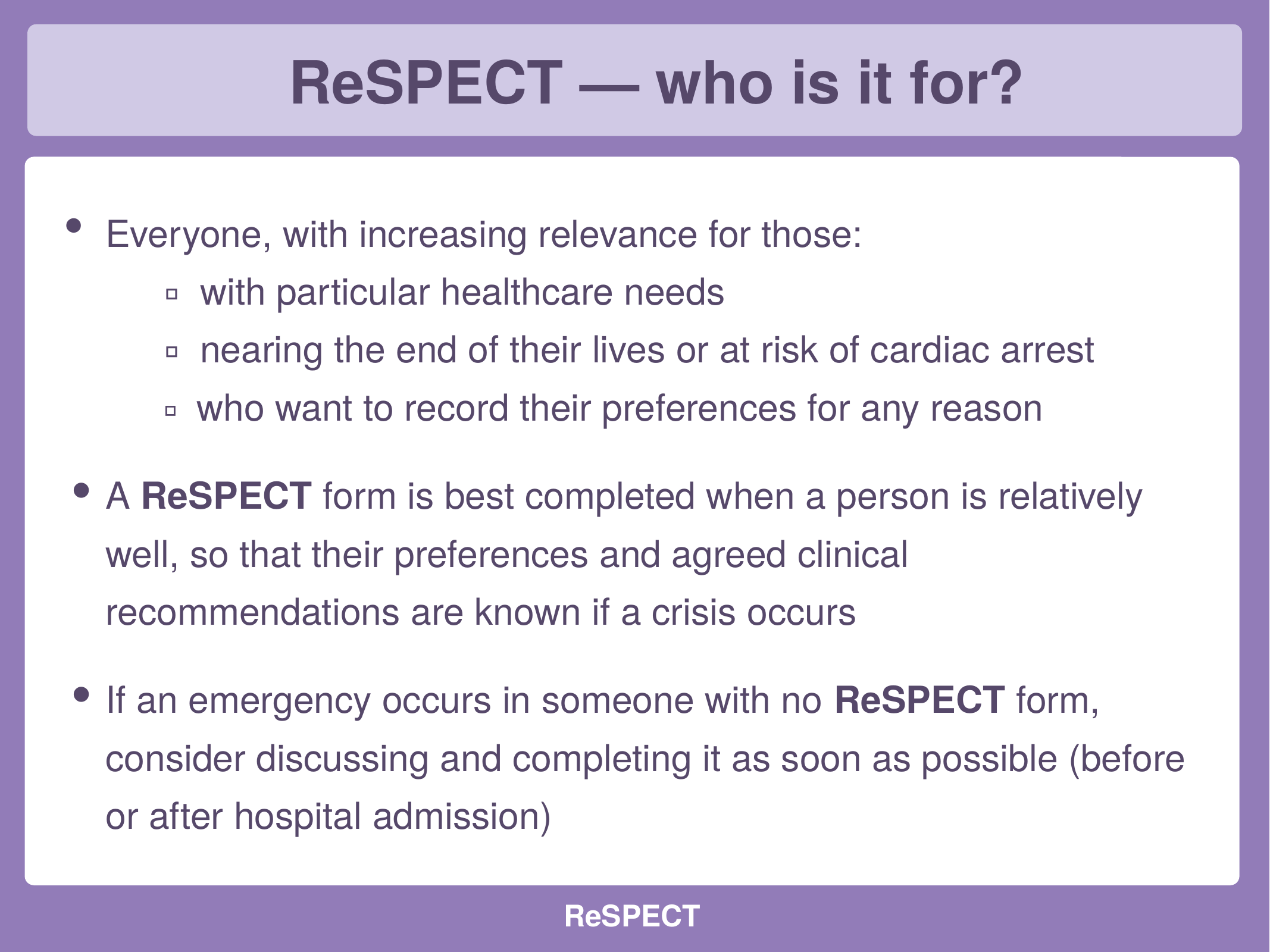

ReSPECT — who is it for?
Everyone, with increasing relevance for those:
	 ▫  with particular healthcare needs
	 ▫  nearing the end of their lives or at risk of cardiac arrest
	 ▫  who want to record their preferences for any reason

A ReSPECT form is best completed when a person is relatively well, so that their preferences and agreed clinical recommendations are known if a crisis occurs

If an emergency occurs in someone with no ReSPECT form, consider discussing and completing it as soon as possible (before or after hospital admission)
ReSPECT